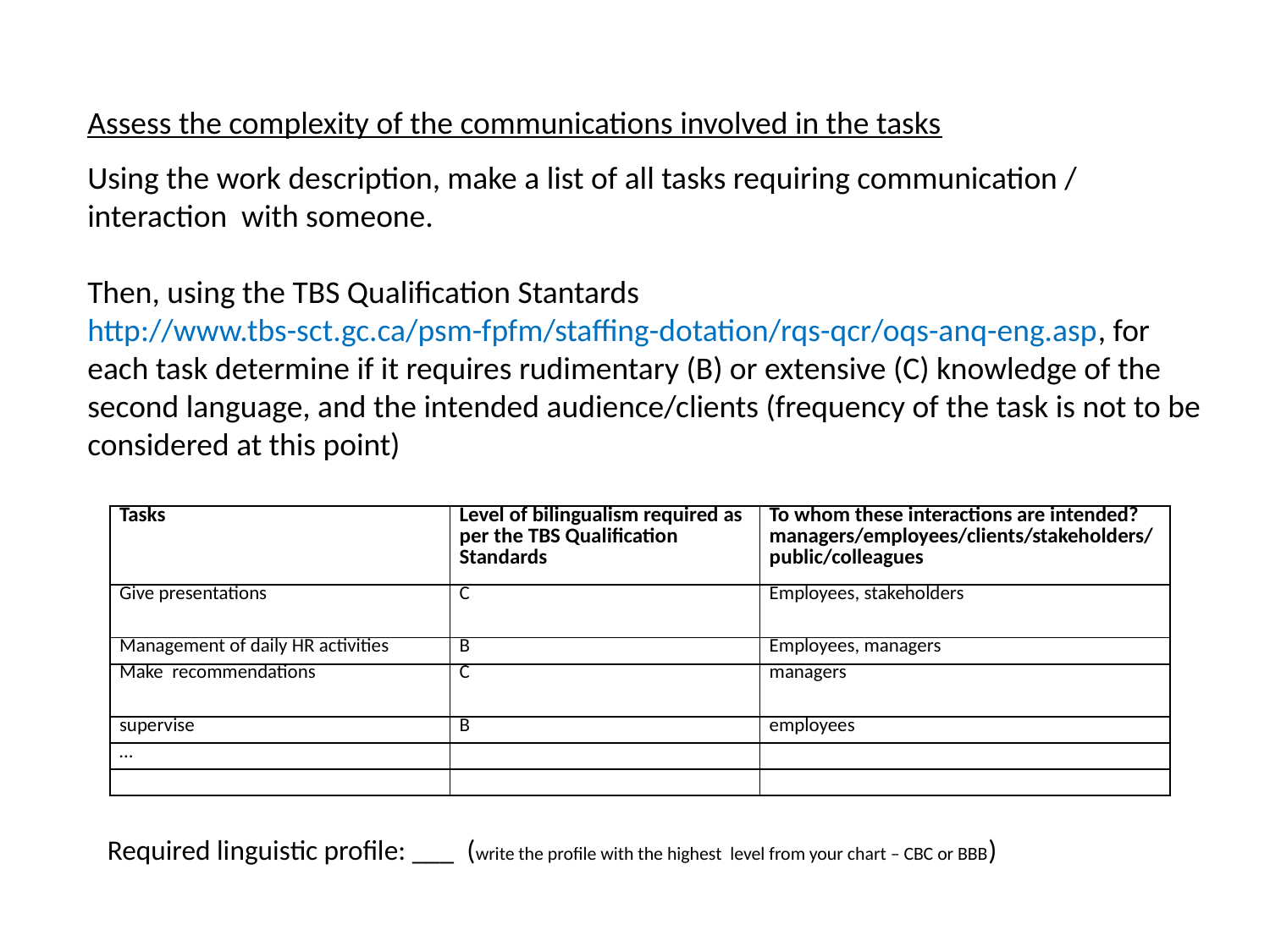

Assess the complexity of the communications involved in the tasks

Using the work description, make a list of all tasks requiring communication / interaction  with someone.

Then, using the TBS Qualification Stantards http://www.tbs-sct.gc.ca/psm-fpfm/staffing-dotation/rqs-qcr/oqs-anq-eng.asp, for each task determine if it requires rudimentary (B) or extensive (C) knowledge of the second language, and the intended audience/clients (frequency of the task is not to be considered at this point)
| Tasks | Level of bilingualism required as per the TBS Qualification Standards | To whom these interactions are intended? managers/employees/clients/stakeholders/public/colleagues |
| --- | --- | --- |
| Give presentations | C | Employees, stakeholders |
| Management of daily HR activities | B | Employees, managers |
| Make recommendations | C | managers |
| supervise | B | employees |
| … |  |  |
|  |  |  |
Required linguistic profile: ___  (write the profile with the highest  level from your chart – CBC or BBB)